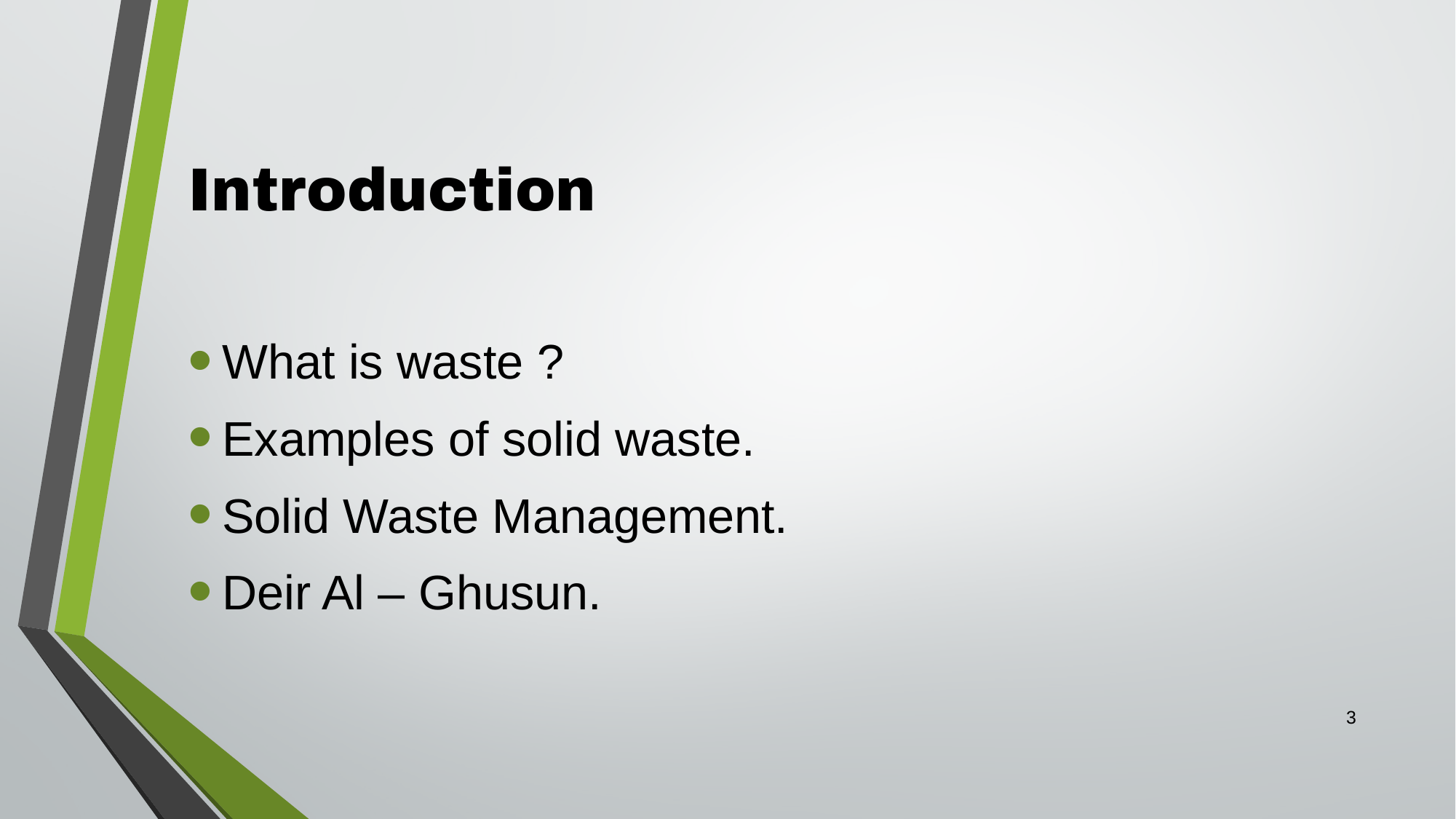

# Introduction
What is waste ?
Examples of solid waste.
Solid Waste Management.
Deir Al – Ghusun.

3